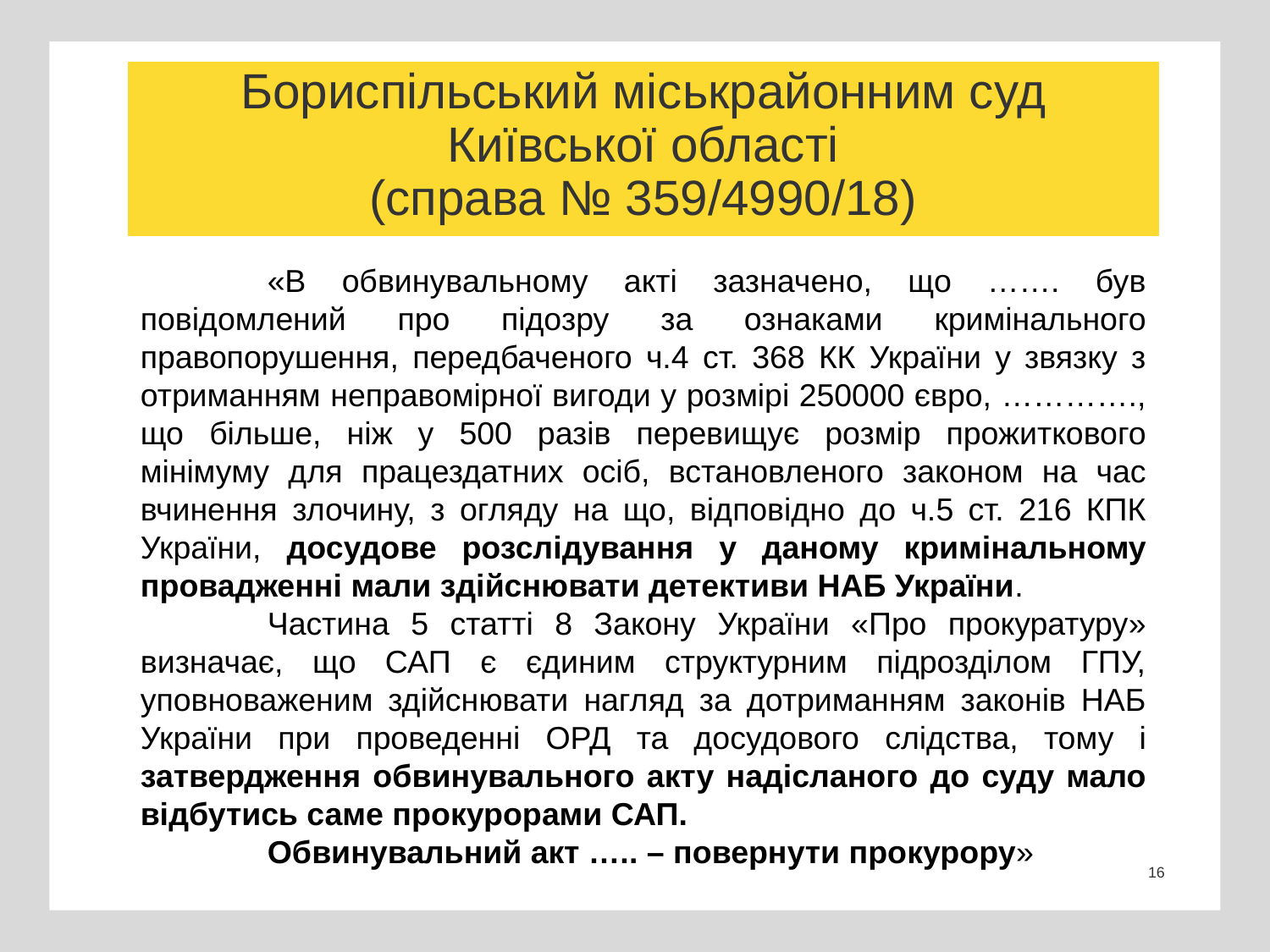

# Бориспільський міськрайонним суд Київської області (справа № 359/4990/18)

	«В обвинувальному акті зазначено, що ……. був повідомлений про підозру за ознаками кримінального правопорушення, передбаченого ч.4 ст. 368 КК України у звязку з отриманням неправомірної вигоди у розмірі 250000 євро, …………., що більше, ніж у 500 разів перевищує розмір прожиткового мінімуму для працездатних осіб, встановленого законом на час вчинення злочину, з огляду на що, відповідно до ч.5 ст. 216 КПК України, досудове розслідування у даному кримінальному провадженні мали здійснювати детективи НАБ України.
	Частина 5 статті 8 Закону України «Про прокуратуру» визначає, що САП є єдиним структурним підрозділом ГПУ, уповноваженим здійснювати нагляд за дотриманням законів НАБ України при проведенні ОРД та досудового слідства, тому і затвердження обвинувального акту надісланого до суду мало відбутись саме прокурорами САП.
	Обвинувальний акт ….. – повернути прокурору»

16